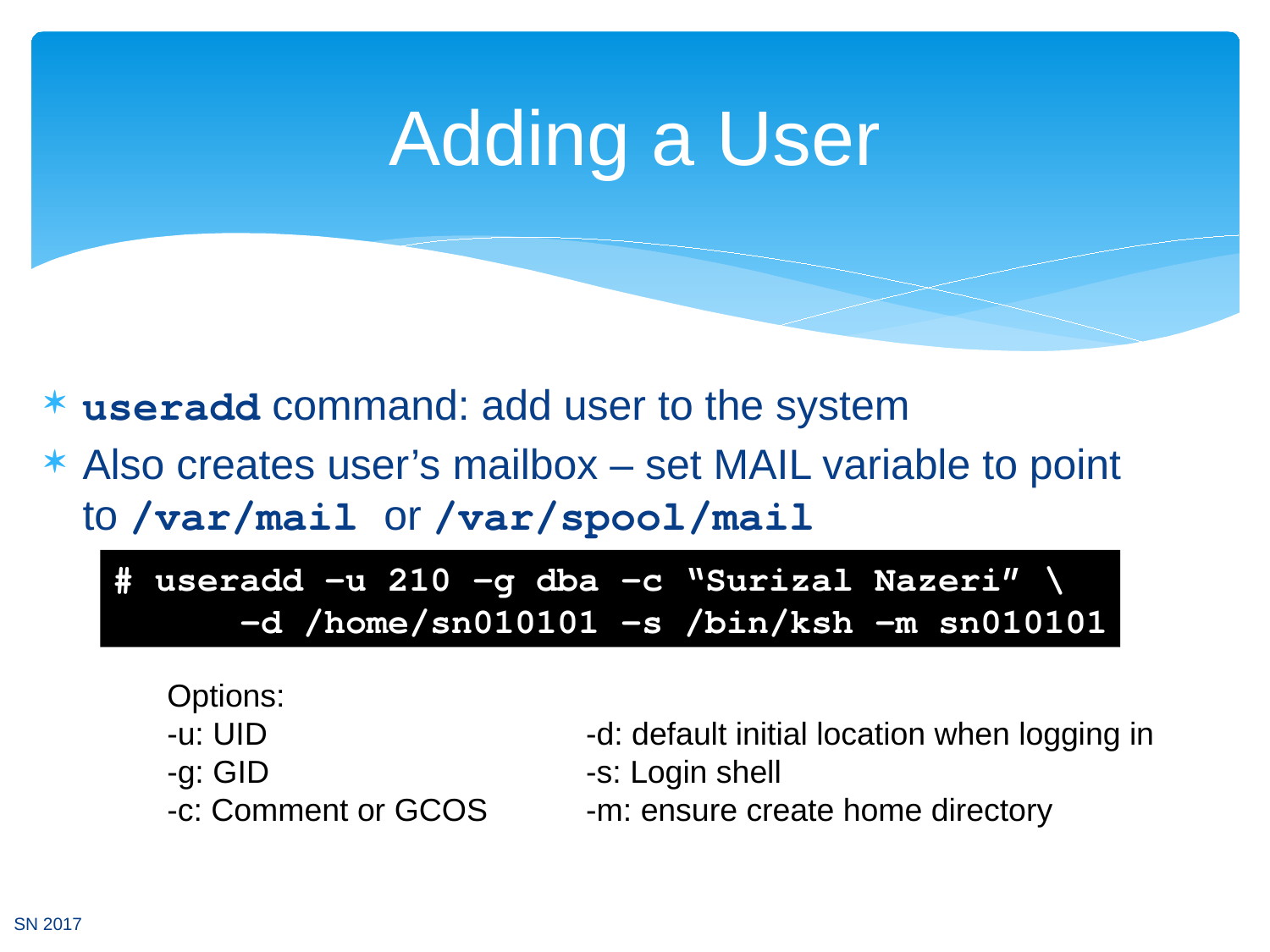

# Adding a User
useradd command: add user to the system
Also creates user’s mailbox – set MAIL variable to point to /var/mail or /var/spool/mail
# useradd –u 210 –g dba –c “Surizal Nazeri” \
	–d /home/sn010101 –s /bin/ksh –m sn010101
Options:
-u: UID
-g: GID
-c: Comment or GCOS
-d: default initial location when logging in
-s: Login shell
-m: ensure create home directory
SN 2017